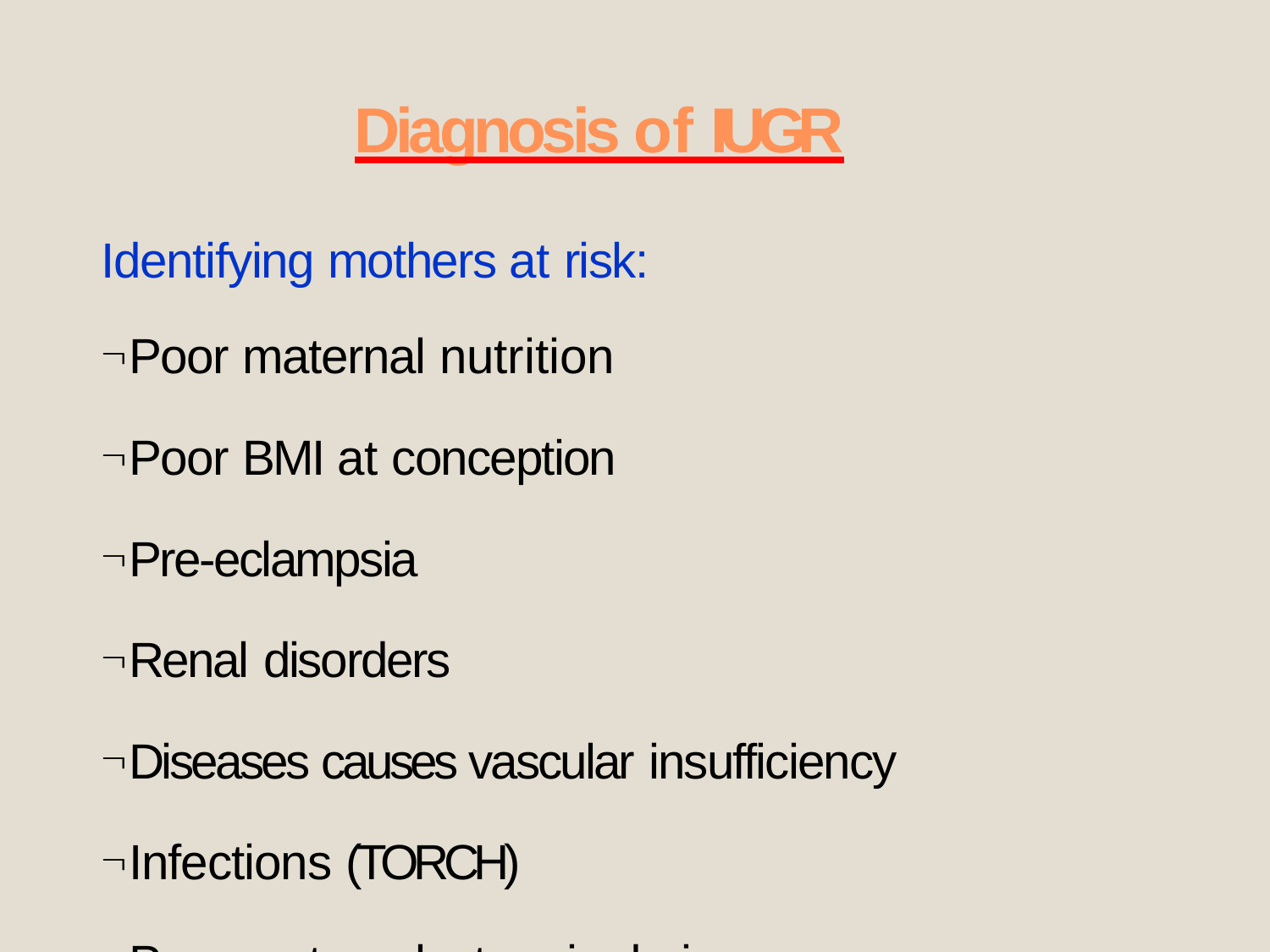

# Diagnosis of IUGR
Identifying mothers at risk:
¬Poor maternal nutrition
¬Poor BMI at conception
¬Pre-eclampsia
¬Renal disorders
¬Diseases causes vascular insufficiency
¬Infections (TORCH)
¬Poor maternal wt. gain during pregnancy